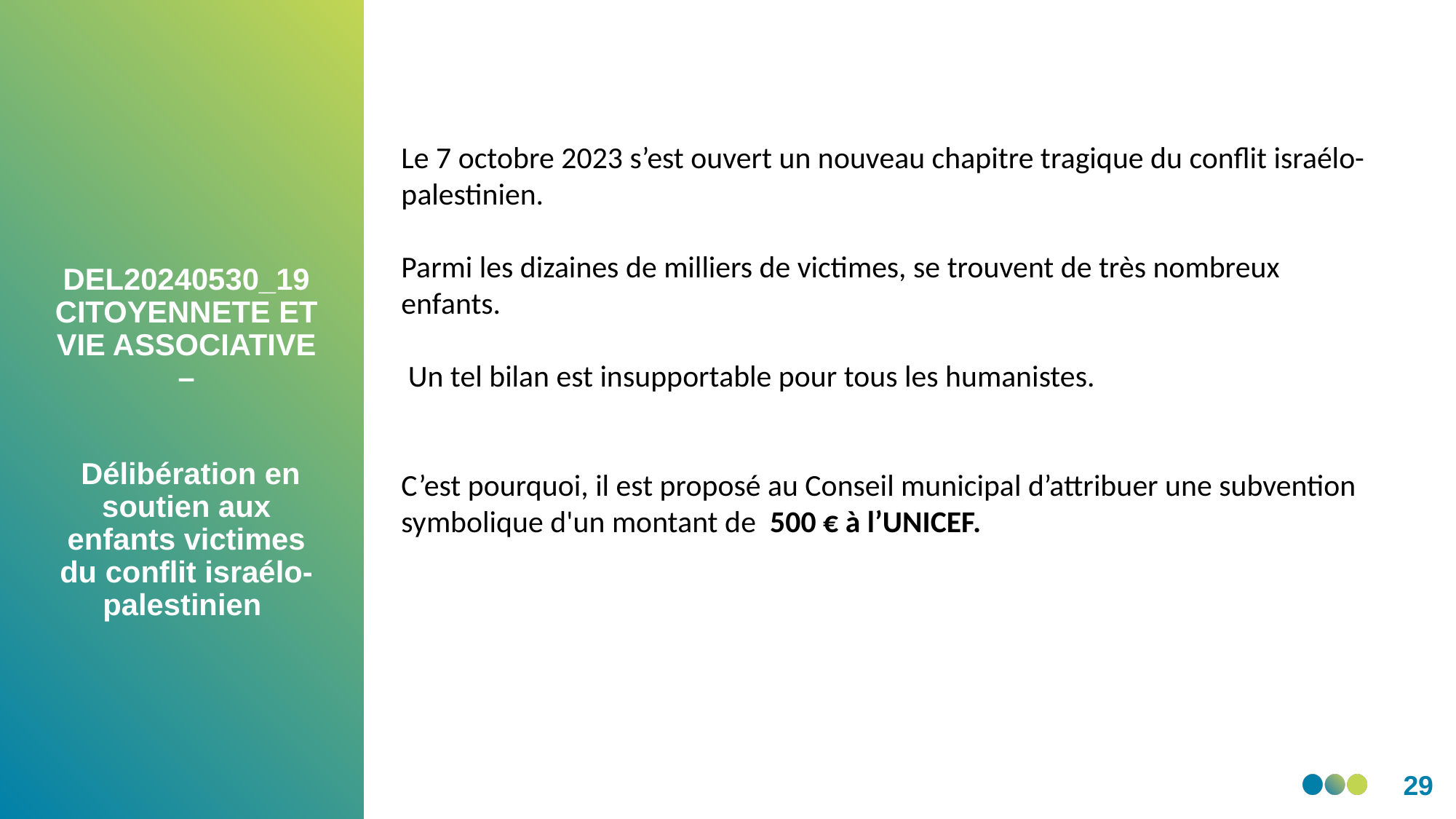

Le 7 octobre 2023 s’est ouvert un nouveau chapitre tragique du conflit israélo-palestinien.

Parmi les dizaines de milliers de victimes, se trouvent de très nombreux enfants.

 Un tel bilan est insupportable pour tous les humanistes.

C’est pourquoi, il est proposé au Conseil municipal d’attribuer une subvention symbolique d'un montant de  500 € à l’UNICEF.

DEL20240530_19 CITOYENNETE ET VIE ASSOCIATIVE –

 Délibération en soutien aux enfants victimes du conflit israélo-palestinien